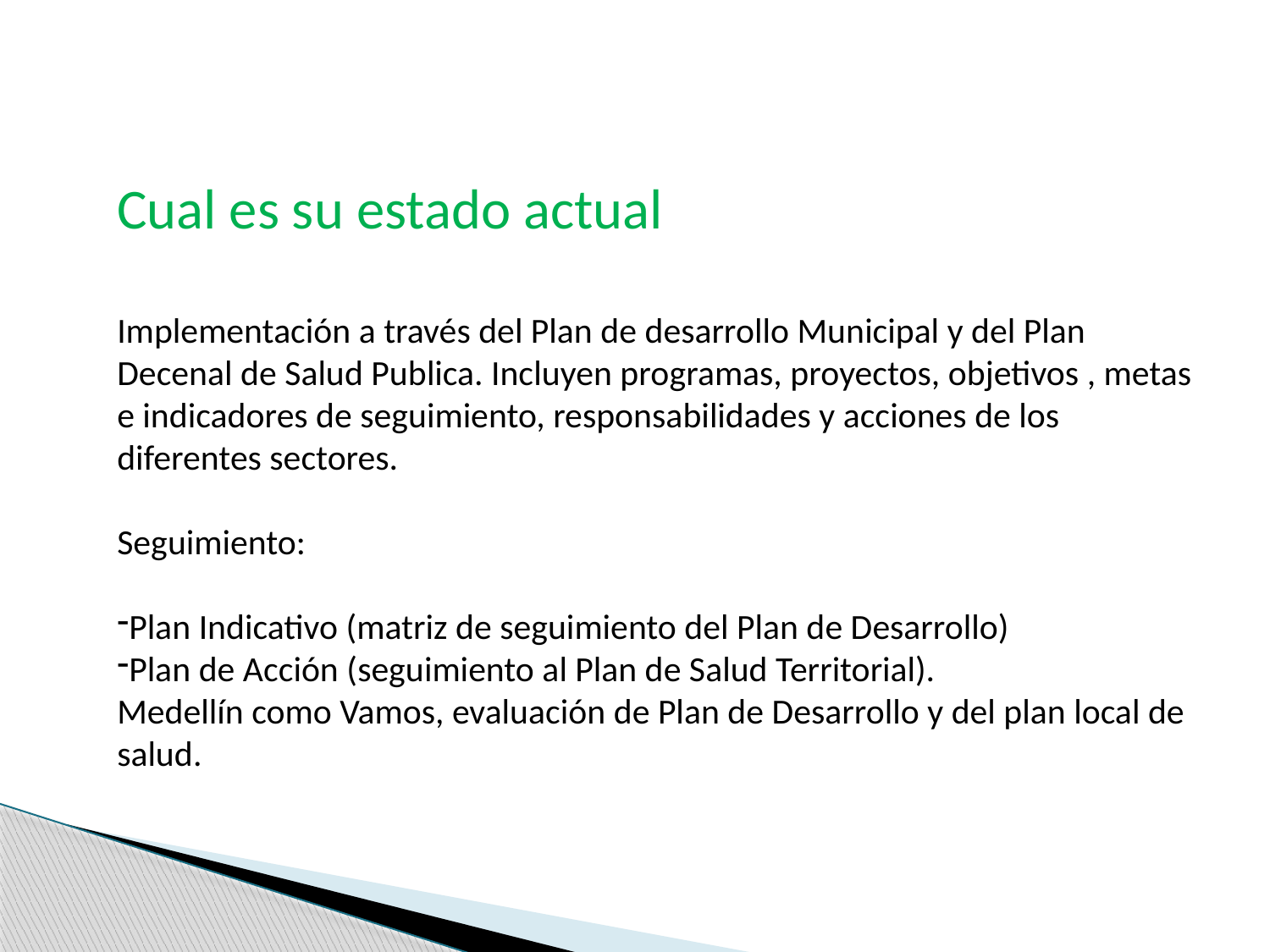

Cual es su estado actual

Implementación a través del Plan de desarrollo Municipal y del Plan Decenal de Salud Publica. Incluyen programas, proyectos, objetivos , metas e indicadores de seguimiento, responsabilidades y acciones de los diferentes sectores.

Seguimiento:

Plan Indicativo (matriz de seguimiento del Plan de Desarrollo)
Plan de Acción (seguimiento al Plan de Salud Territorial).
Medellín como Vamos, evaluación de Plan de Desarrollo y del plan local de salud.